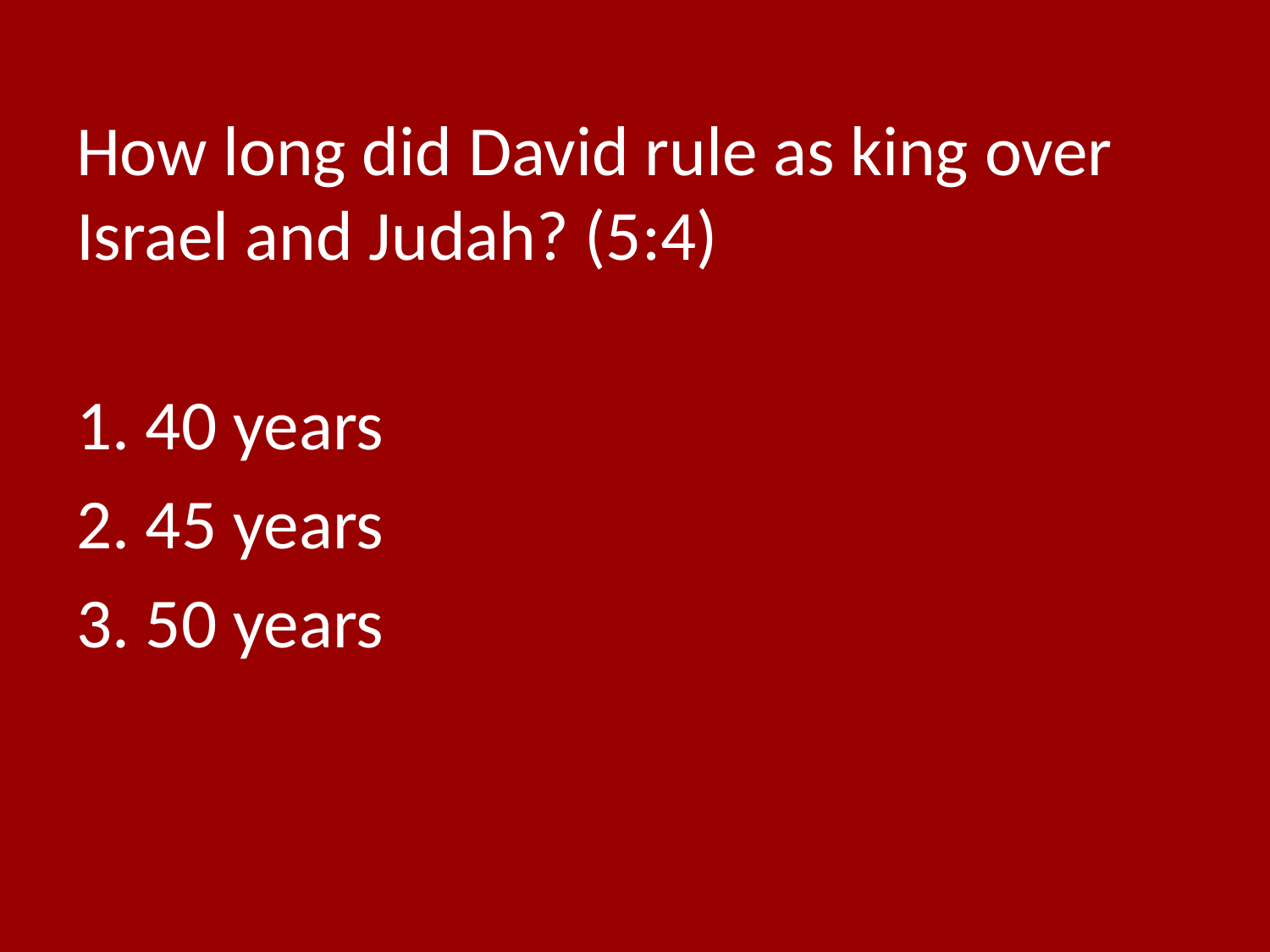

# How long did David rule as king over Israel and Judah? (5:4)
1. 40 years
2. 45 years
3. 50 years